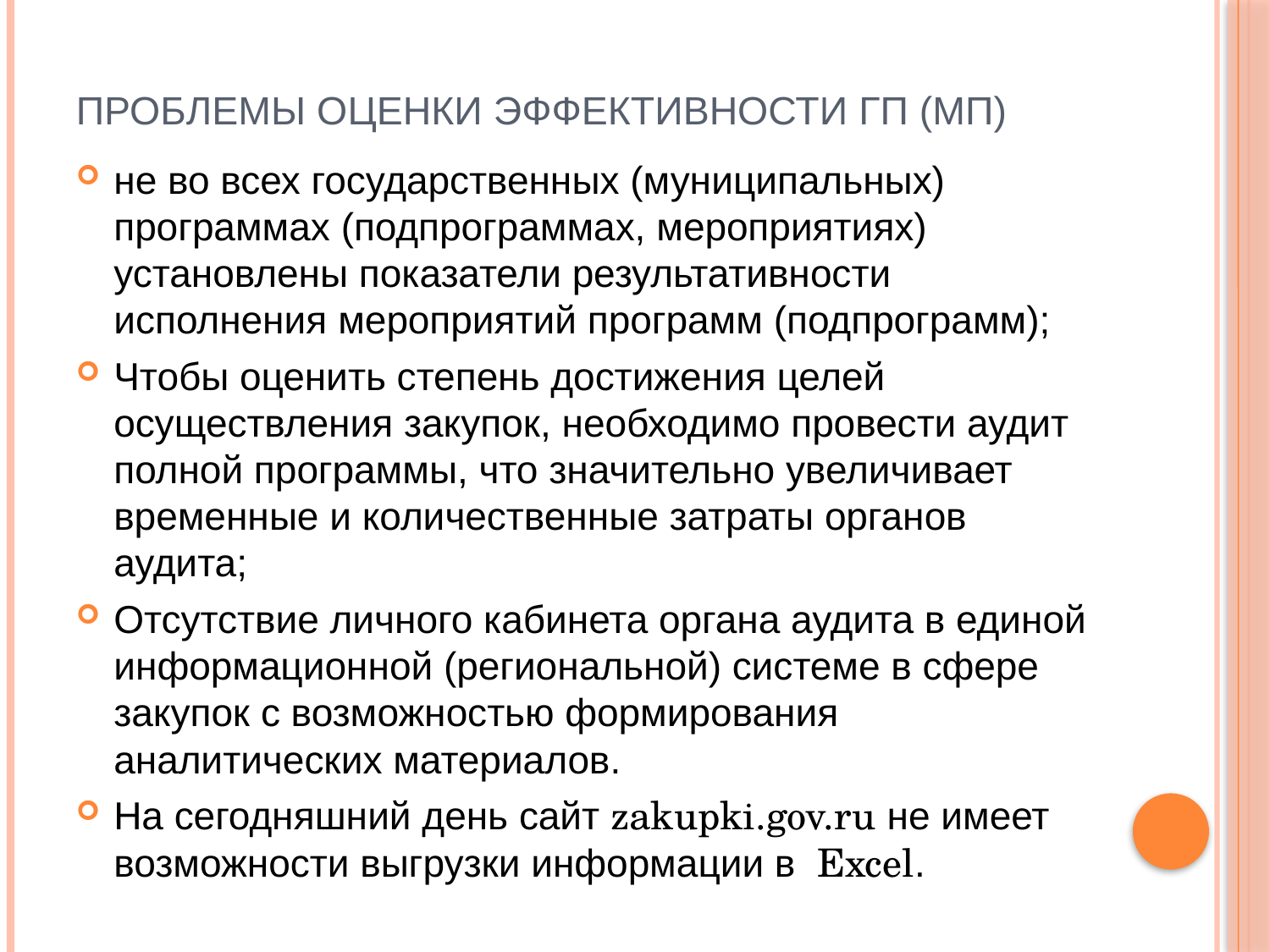

# Проблемы оценки эффективности ГП (мп)
не во всех государственных (муниципальных) программах (подпрограммах, мероприятиях) установлены показатели результативности исполнения мероприятий программ (подпрограмм);
Чтобы оценить степень достижения целей осуществления закупок, необходимо провести аудит полной программы, что значительно увеличивает временные и количественные затраты органов аудита;
Отсутствие личного кабинета органа аудита в единой информационной (региональной) системе в сфере закупок с возможностью формирования аналитических материалов.
На сегодняшний день сайт zakupki.gov.ru не имеет возможности выгрузки информации в  Excel.